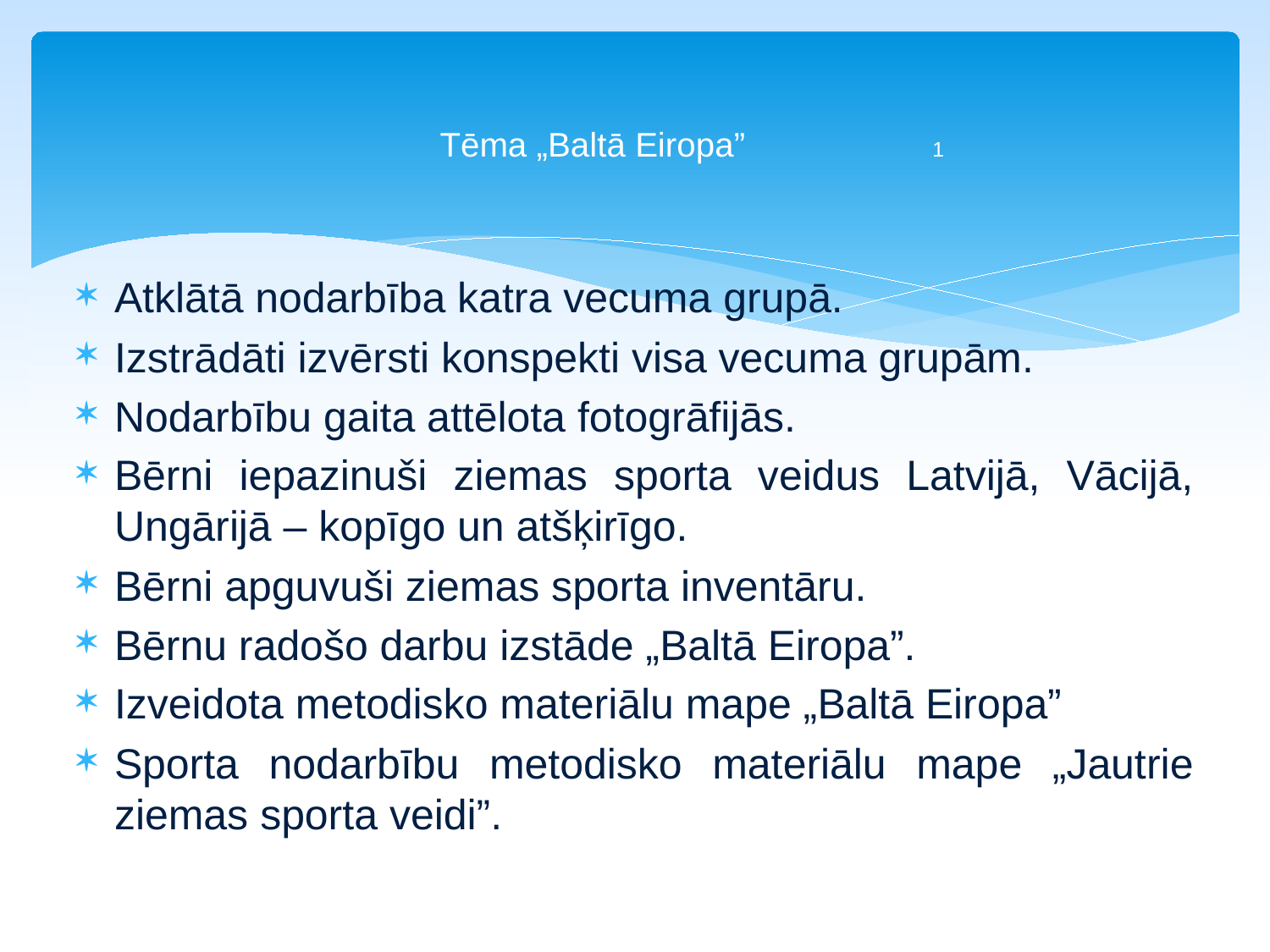

# Tēma „Baltā Eiropa”                    1
Atklātā nodarbība katra vecuma grupā.
Izstrādāti izvērsti konspekti visa vecuma grupām.
Nodarbību gaita attēlota fotogrāfijās.
Bērni iepazinuši ziemas sporta veidus Latvijā, Vācijā, Ungārijā – kopīgo un atšķirīgo.
Bērni apguvuši ziemas sporta inventāru.
Bērnu radošo darbu izstāde „Baltā Eiropa”.
Izveidota metodisko materiālu mape „Baltā Eiropa”
Sporta nodarbību metodisko materiālu mape „Jautrie ziemas sporta veidi”.